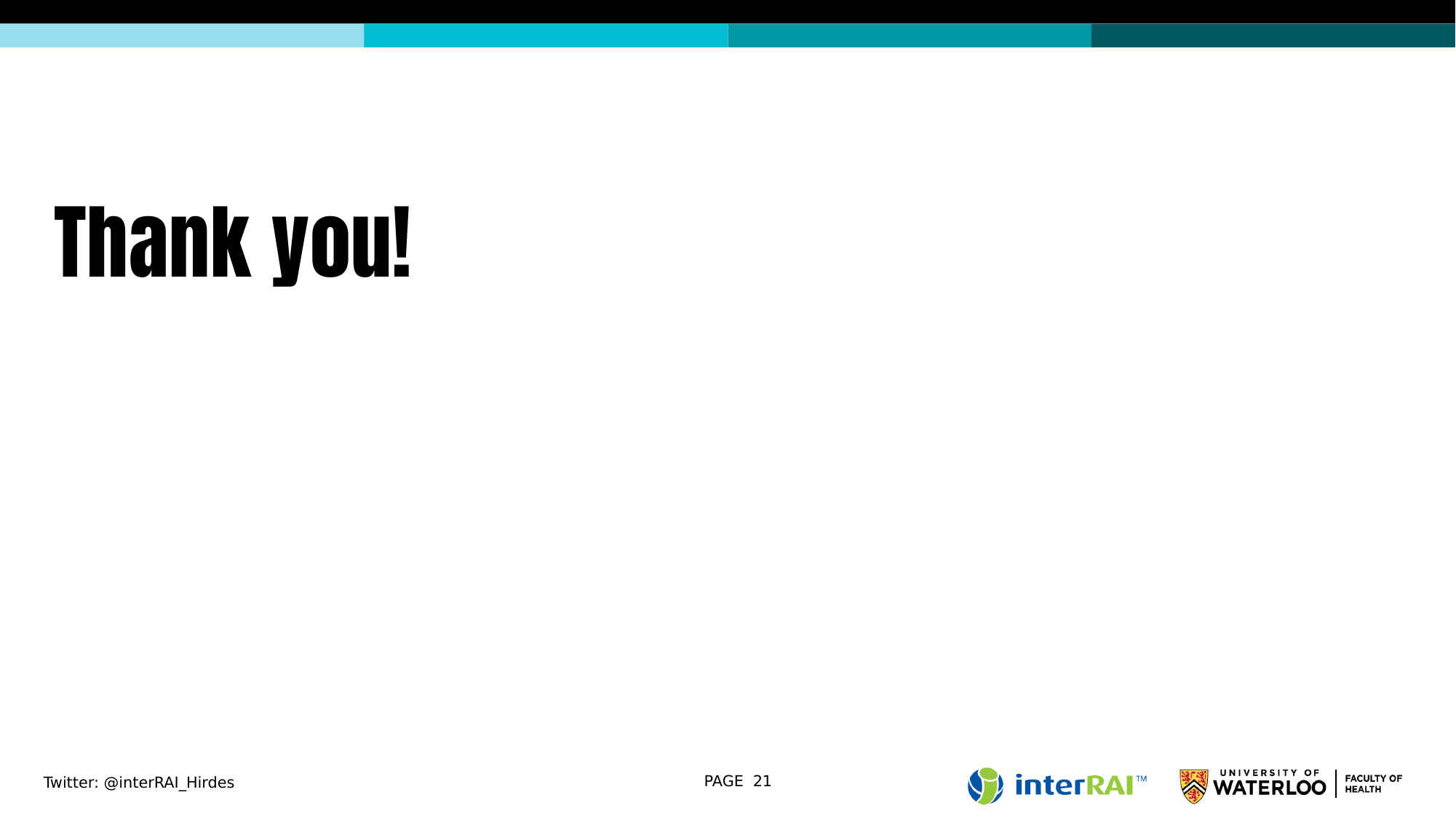

# Thank you!

PAGE  21
Twitter: @interRAI_Hirdes